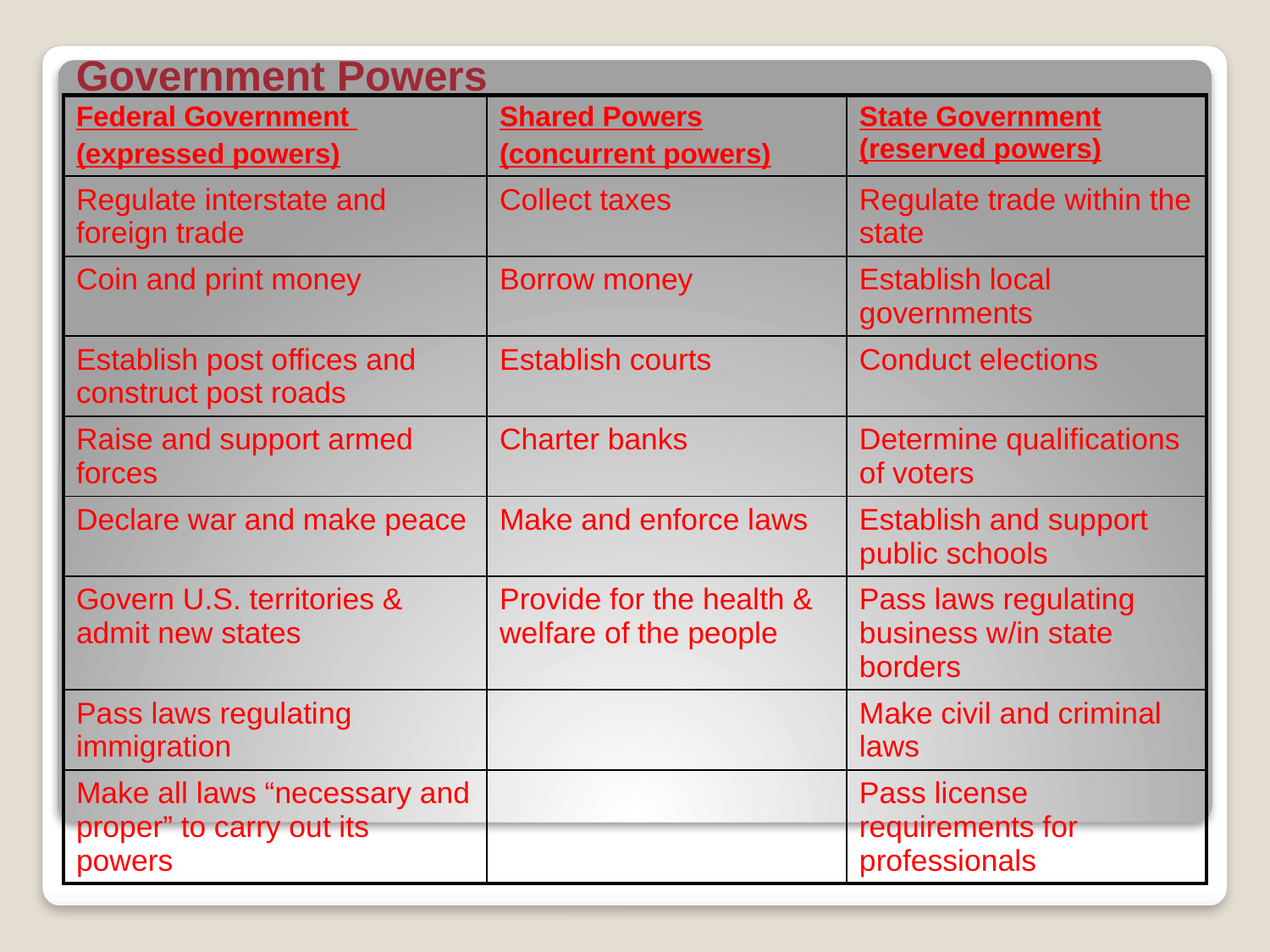

# Government Powers
| Federal Government (expressed powers) | Shared Powers (concurrent powers) | State Government (reserved powers) |
| --- | --- | --- |
| Regulate interstate and foreign trade | Collect taxes | Regulate trade within the state |
| Coin and print money | Borrow money | Establish local governments |
| Establish post offices and construct post roads | Establish courts | Conduct elections |
| Raise and support armed forces | Charter banks | Determine qualifications of voters |
| Declare war and make peace | Make and enforce laws | Establish and support public schools |
| Govern U.S. territories & admit new states | Provide for the health & welfare of the people | Pass laws regulating business w/in state borders |
| Pass laws regulating immigration |  | Make civil and criminal laws |
| Make all laws “necessary and proper” to carry out its powers |  | Pass license requirements for professionals |